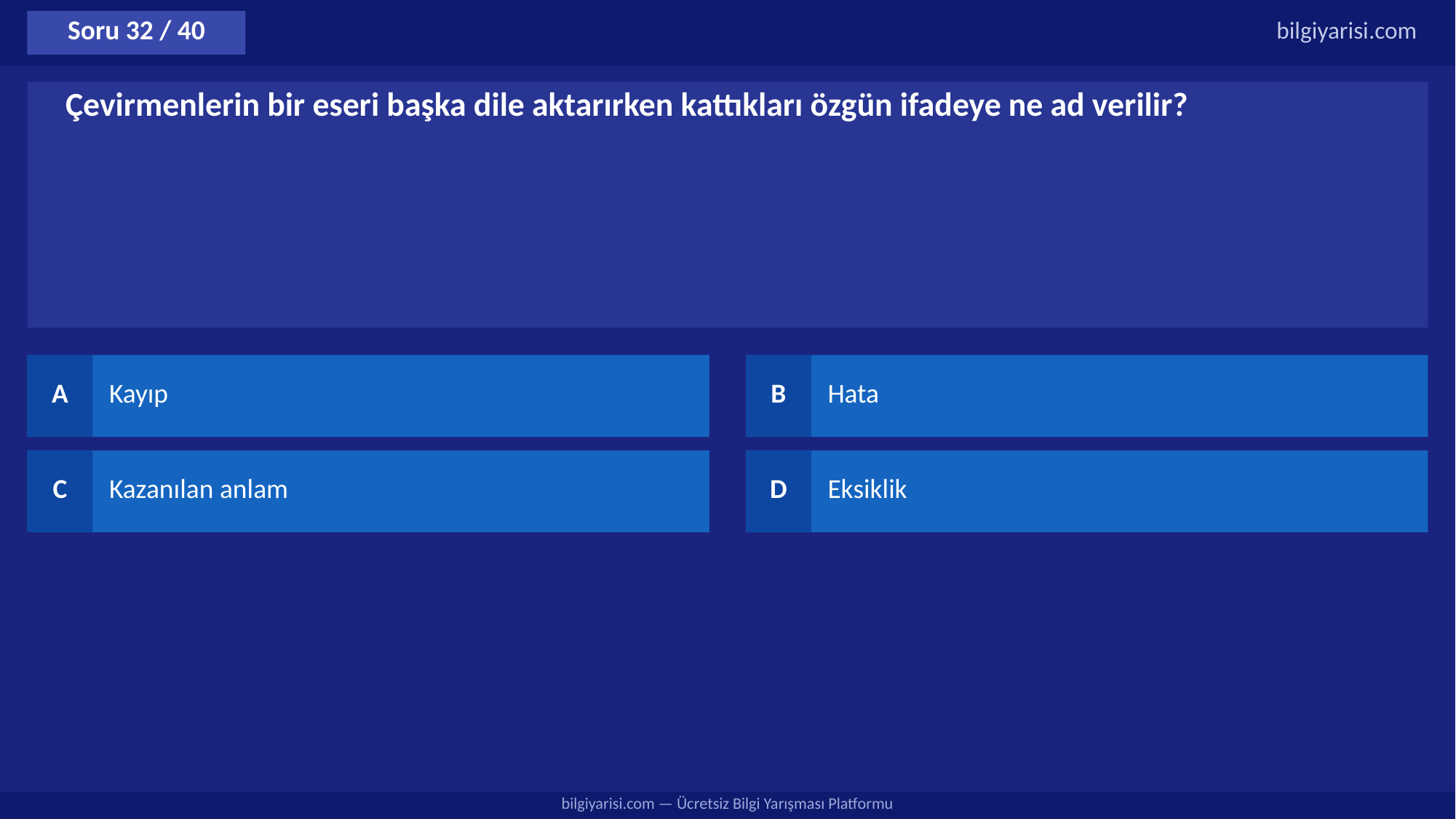

Soru 32 / 40
bilgiyarisi.com

Çevirmenlerin bir eseri başka dile aktarırken kattıkları özgün ifadeye ne ad verilir?

A
Kayıp

B
Hata

C
Kazanılan anlam

D
Eksiklik
bilgiyarisi.com — Ücretsiz Bilgi Yarışması Platformu